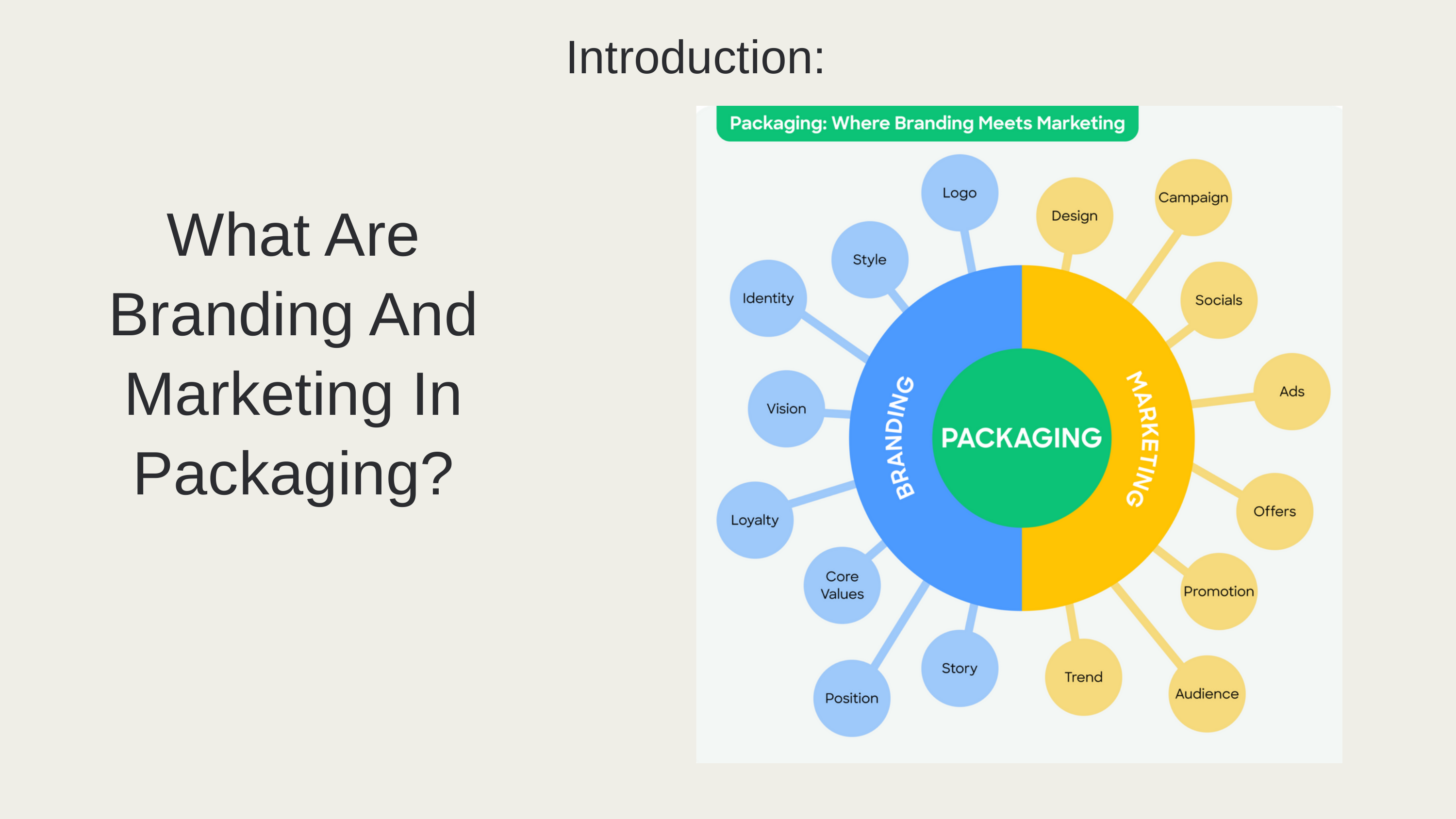

Introduction:

What Are Branding And Marketing In Packaging?